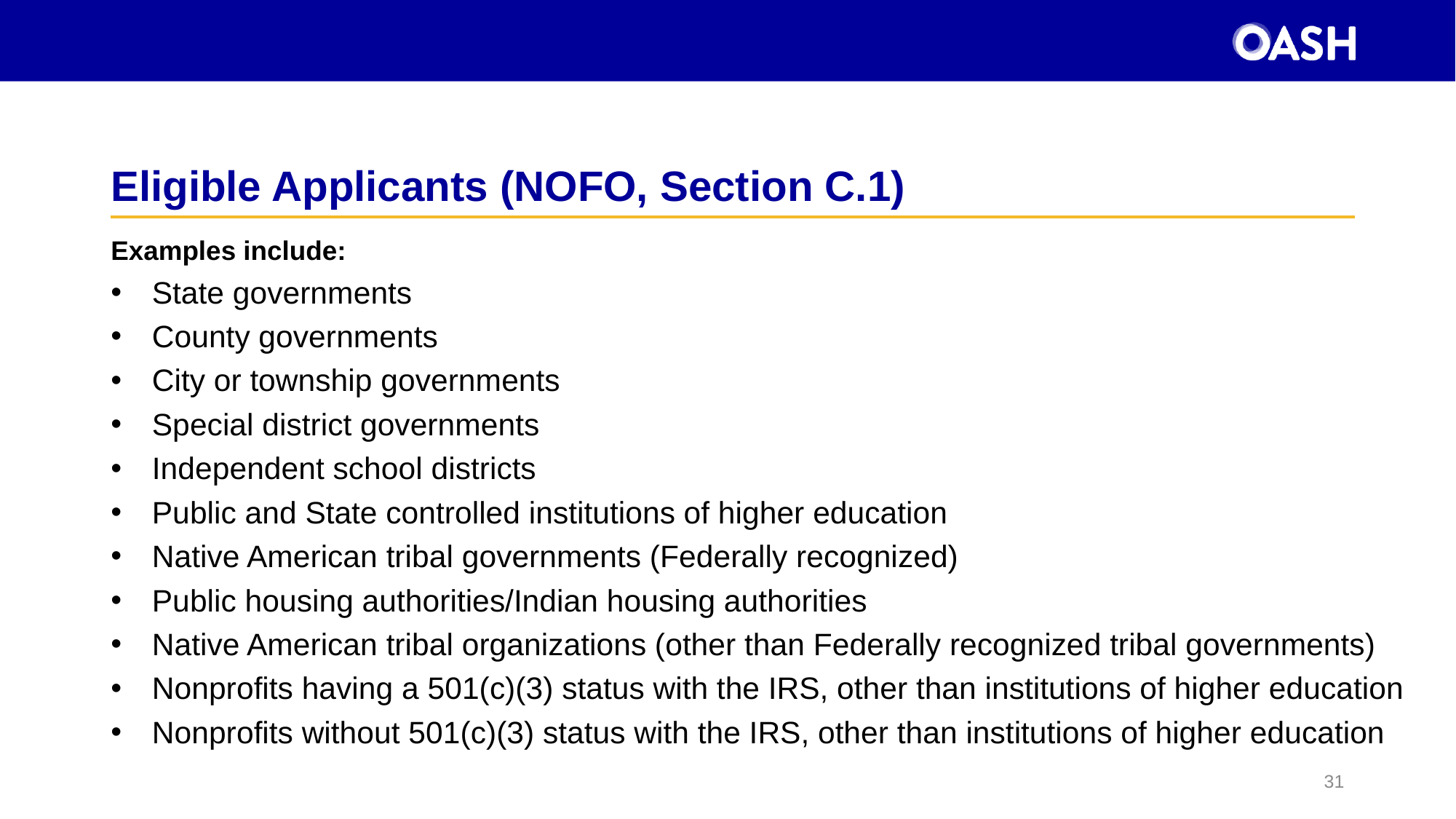

# Eligible Applicants (NOFO, Section C.1)
Examples include:
State governments
County governments
City or township governments
Special district governments
Independent school districts
Public and State controlled institutions of higher education
Native American tribal governments (Federally recognized)
Public housing authorities/Indian housing authorities
Native American tribal organizations (other than Federally recognized tribal governments)
Nonprofits having a 501(c)(3) status with the IRS, other than institutions of higher education
Nonprofits without 501(c)(3) status with the IRS, other than institutions of higher education

31